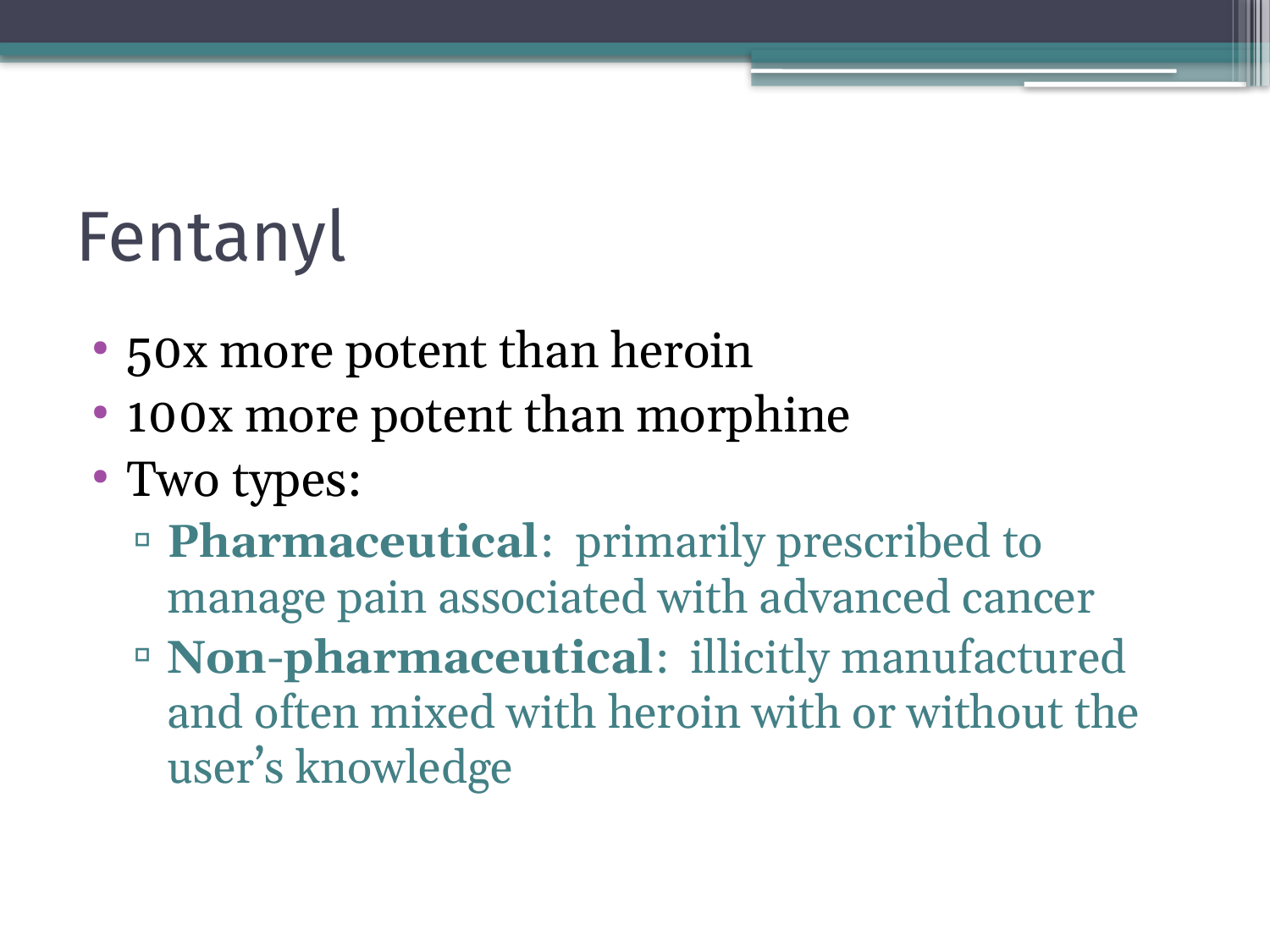

# Fentanyl
50x more potent than heroin
100x more potent than morphine
Two types:
Pharmaceutical:  primarily prescribed to manage pain associated with advanced cancer
Non-pharmaceutical:  illicitly manufactured and often mixed with heroin with or without the user’s knowledge